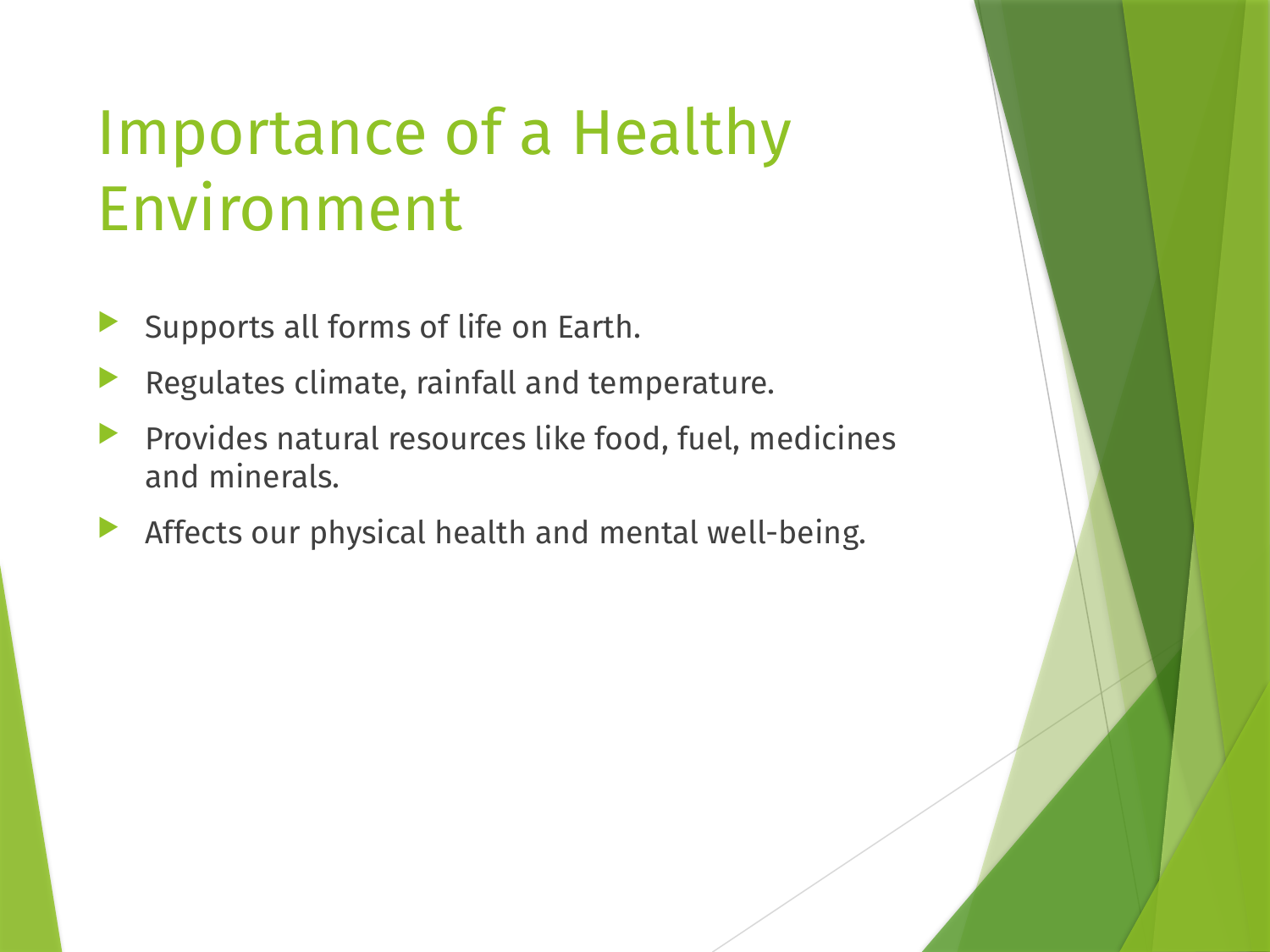

# Importance of a Healthy Environment
Supports all forms of life on Earth.
Regulates climate, rainfall and temperature.
Provides natural resources like food, fuel, medicines and minerals.
Affects our physical health and mental well-being.